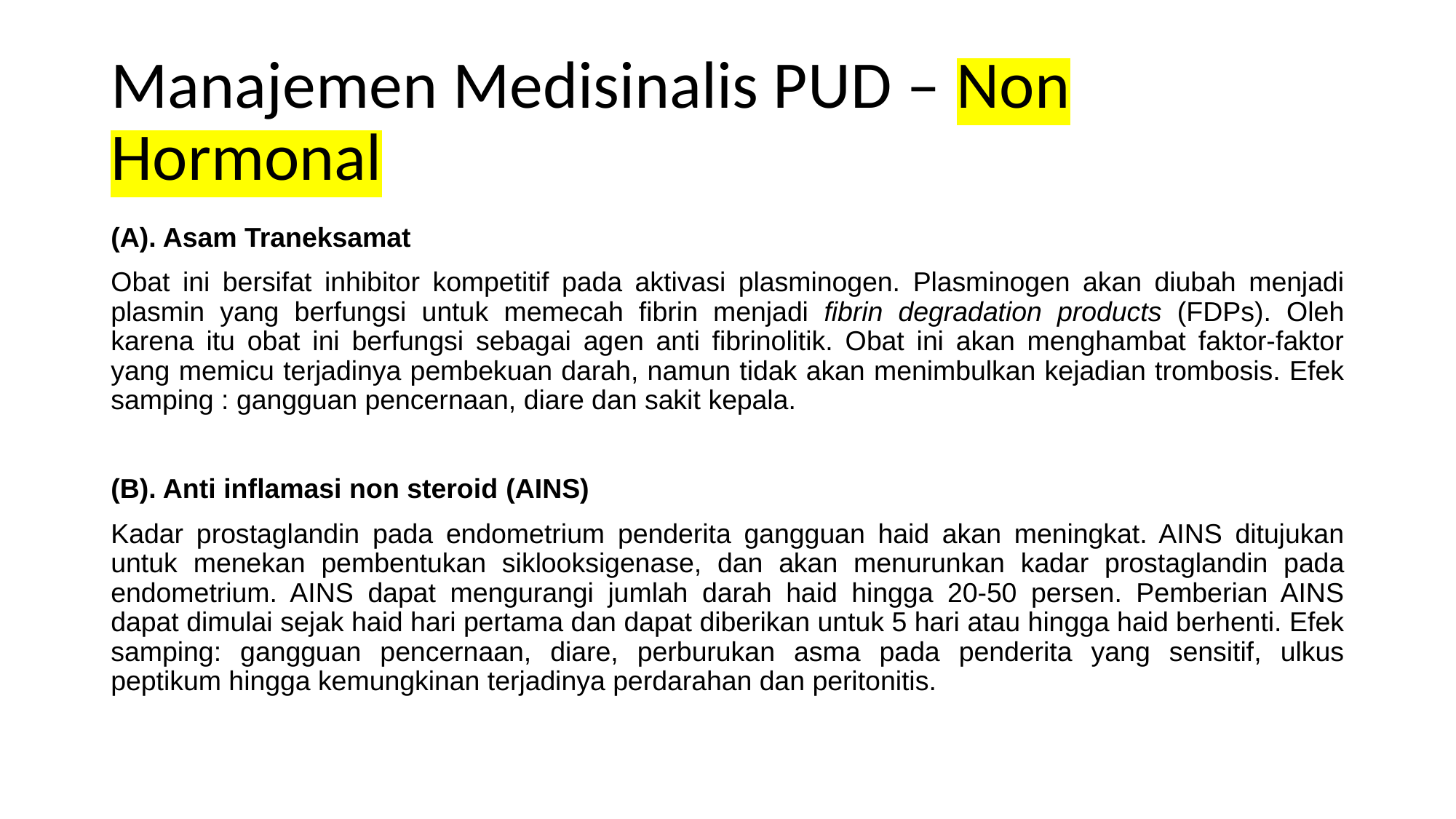

# Manajemen Medisinalis PUD – Non Hormonal
(A). Asam Traneksamat
Obat ini bersifat inhibitor kompetitif pada aktivasi plasminogen. Plasminogen akan diubah menjadi plasmin yang berfungsi untuk memecah fibrin menjadi fibrin degradation products (FDPs). Oleh karena itu obat ini berfungsi sebagai agen anti fibrinolitik. Obat ini akan menghambat faktor-faktor yang memicu terjadinya pembekuan darah, namun tidak akan menimbulkan kejadian trombosis. Efek samping : gangguan pencernaan, diare dan sakit kepala.

(B). Anti inflamasi non steroid (AINS)
Kadar prostaglandin pada endometrium penderita gangguan haid akan meningkat. AINS ditujukan untuk menekan pembentukan siklooksigenase, dan akan menurunkan kadar prostaglandin pada endometrium. AINS dapat mengurangi jumlah darah haid hingga 20-50 persen. Pemberian AINS dapat dimulai sejak haid hari pertama dan dapat diberikan untuk 5 hari atau hingga haid berhenti. Efek samping: gangguan pencernaan, diare, perburukan asma pada penderita yang sensitif, ulkus peptikum hingga kemungkinan terjadinya perdarahan dan peritonitis.